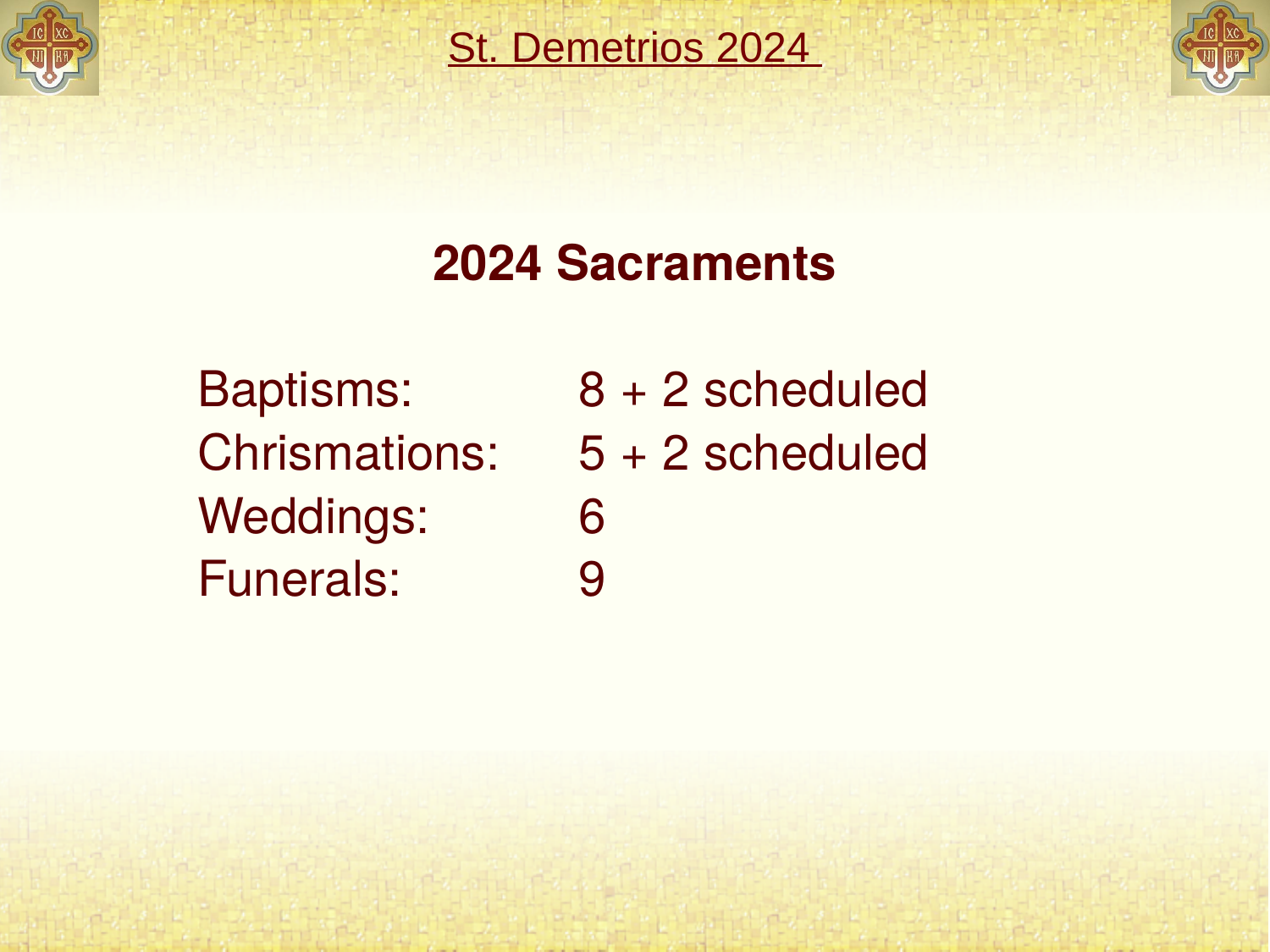

# St. Demetrios 2024
2024 Sacraments

Baptisms: 		8 + 2 scheduled
Chrismations:   	5 + 2 scheduled
Weddings:	  	6
Funerals:		9